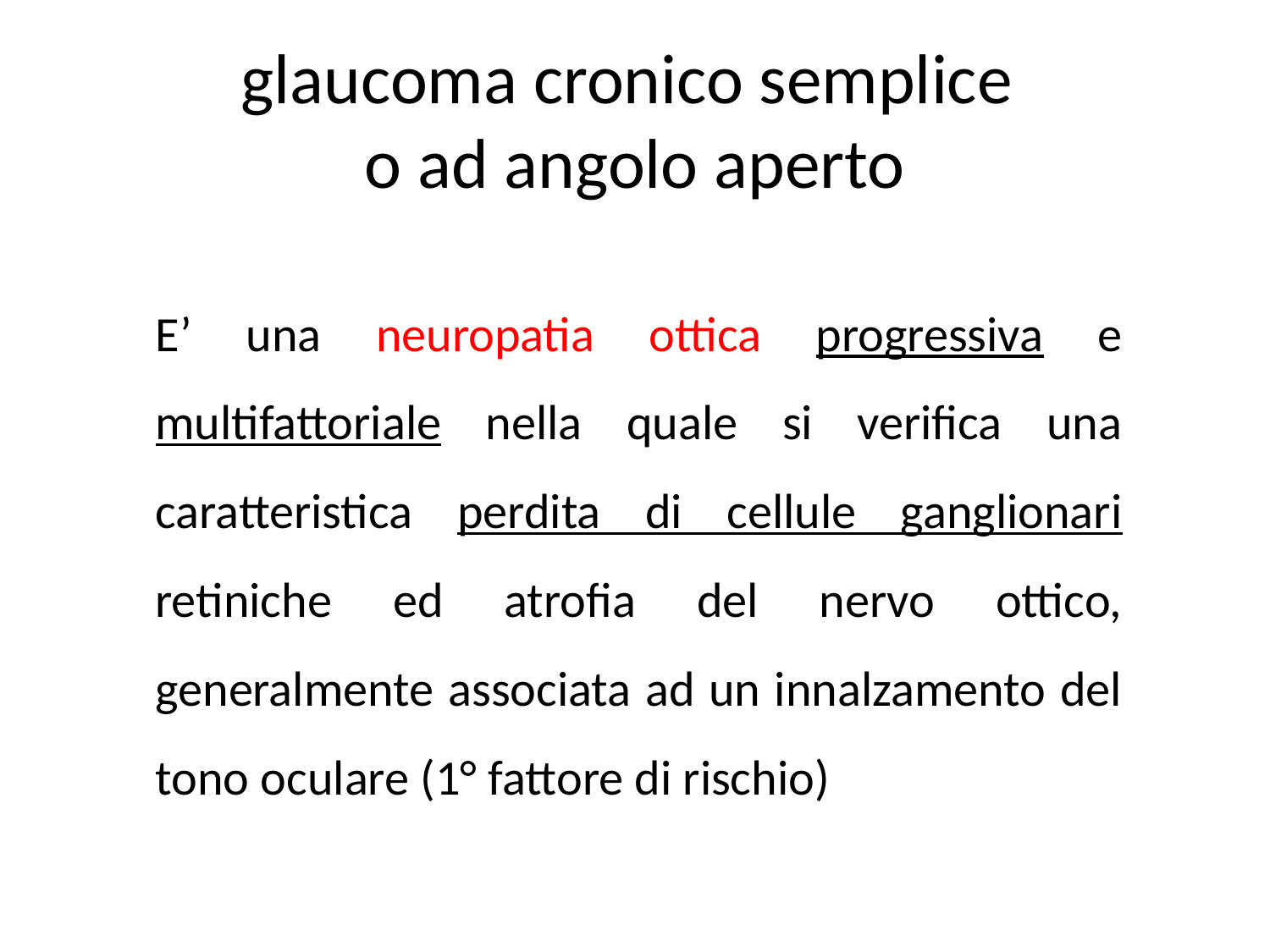

# glaucoma cronico semplice o ad angolo aperto
	E’ una neuropatia ottica progressiva e multifattoriale nella quale si verifica una caratteristica perdita di cellule ganglionari retiniche ed atrofia del nervo ottico, generalmente associata ad un innalzamento del tono oculare (1° fattore di rischio)